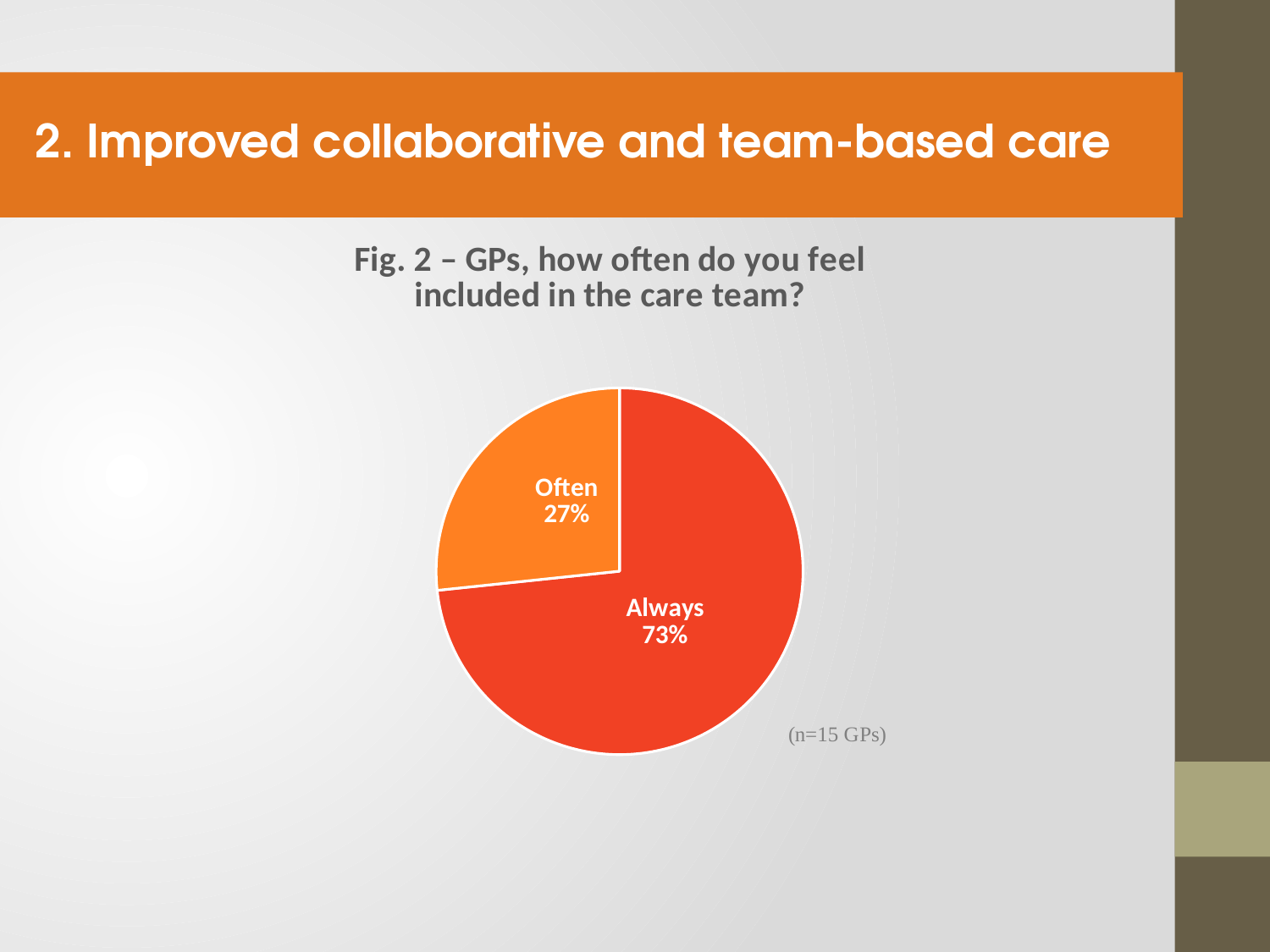

2. Improved collaborative and team-based care

### Chart: Fig. 2 – GPs, how often do you feel included in the care team?

| Category |  |
|---|---|
| Always | 11.0 |
| Often | 4.0 |
| Sometimes | 0.0 |
| Rarely | 0.0 |
| Never | 0.0 |